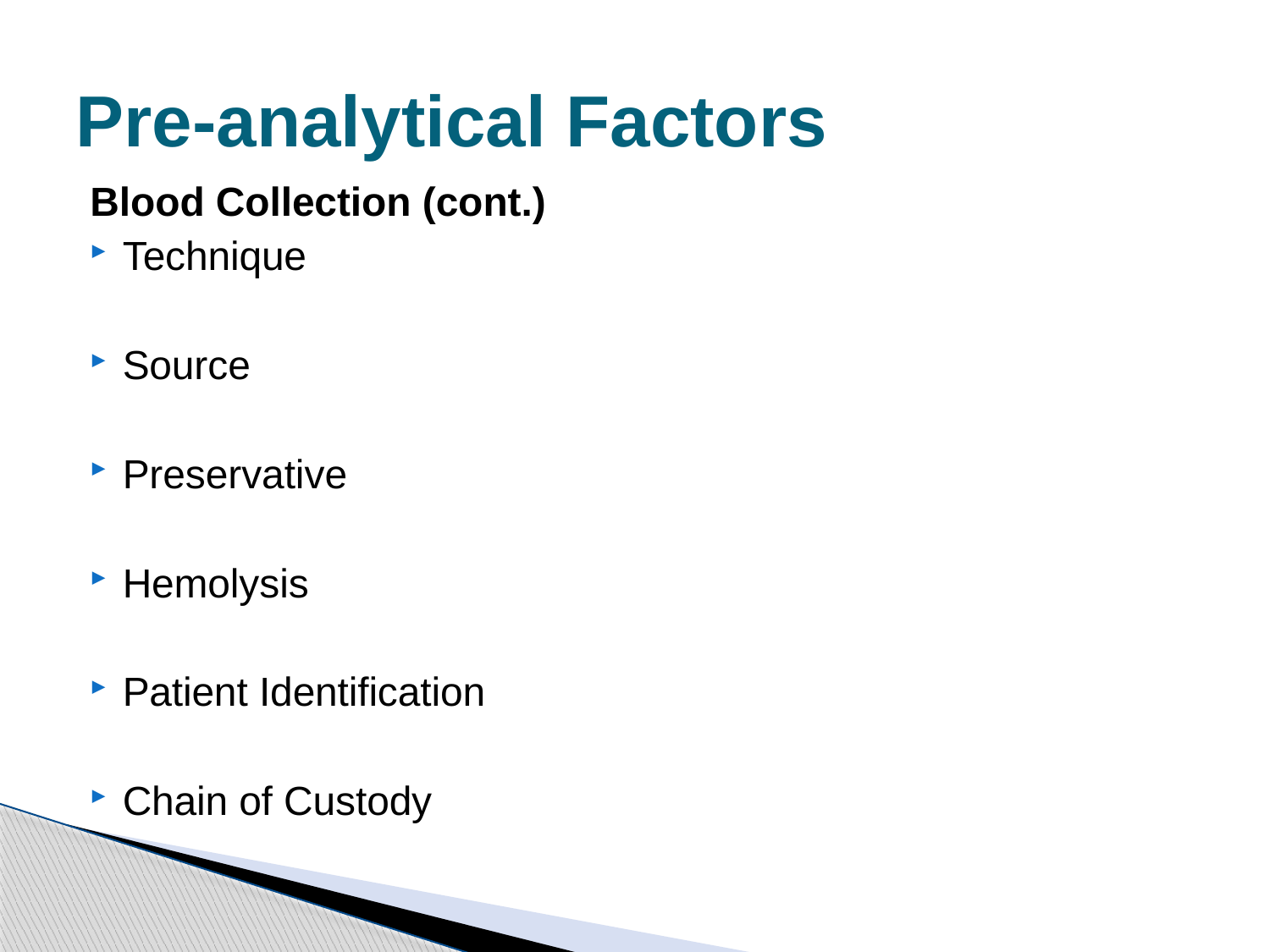

# Pre-analytical Factors
Blood Collection (cont.)
Technique

Source

Preservative

Hemolysis

Patient Identification

Chain of Custody